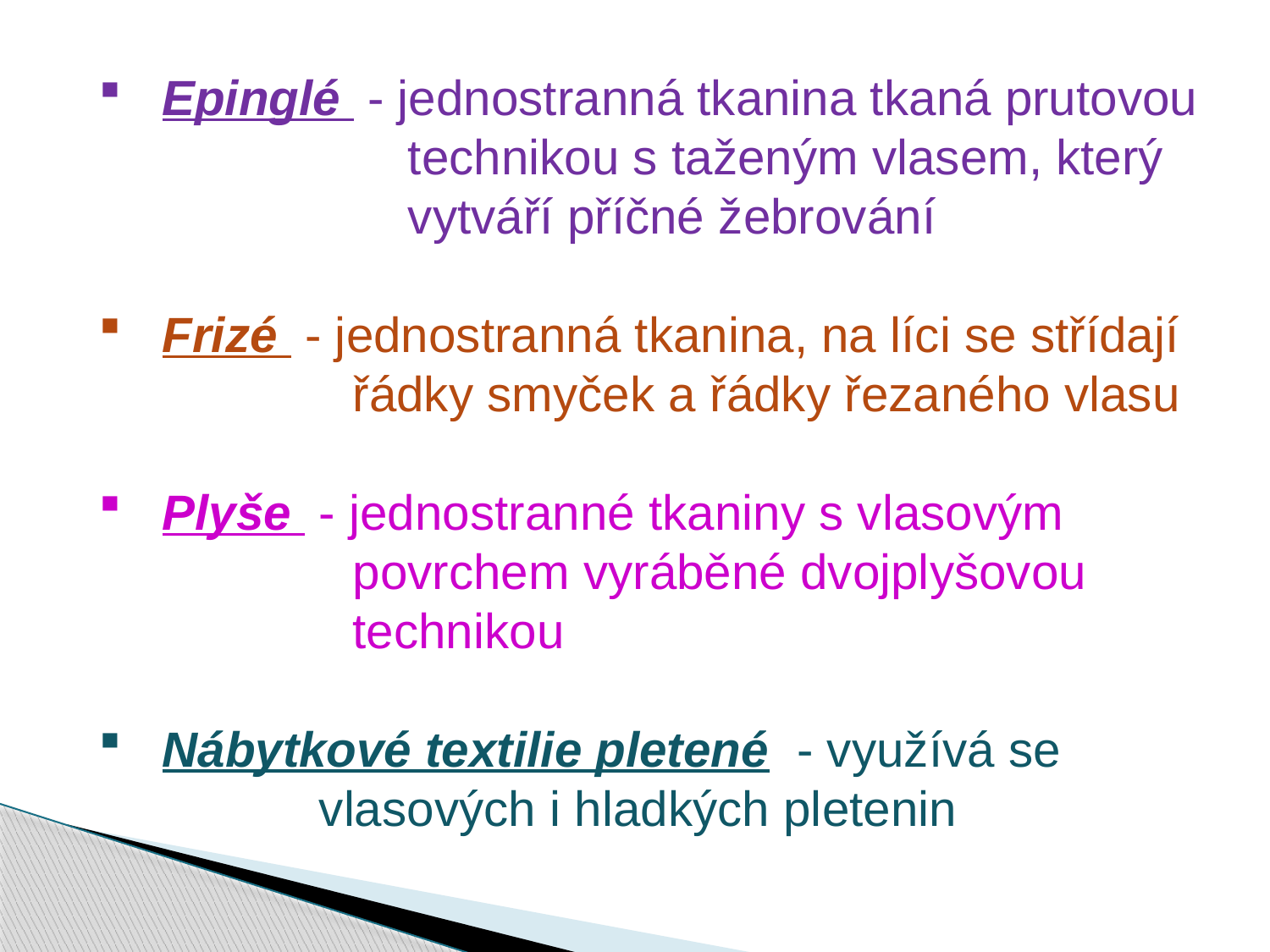

Epinglé  - jednostranná tkanina tkaná prutovou
		    technikou s taženým vlasem, který
		    vytváří příčné žebrování

Frizé  - jednostranná tkanina, na líci se střídají
		řádky smyček a řádky řezaného vlasu

Plyše  - jednostranné tkaniny s vlasovým
		povrchem vyráběné dvojplyšovou
		technikou

Nábytkové textilie pletené  - využívá se
                vlasových i hladkých pletenin